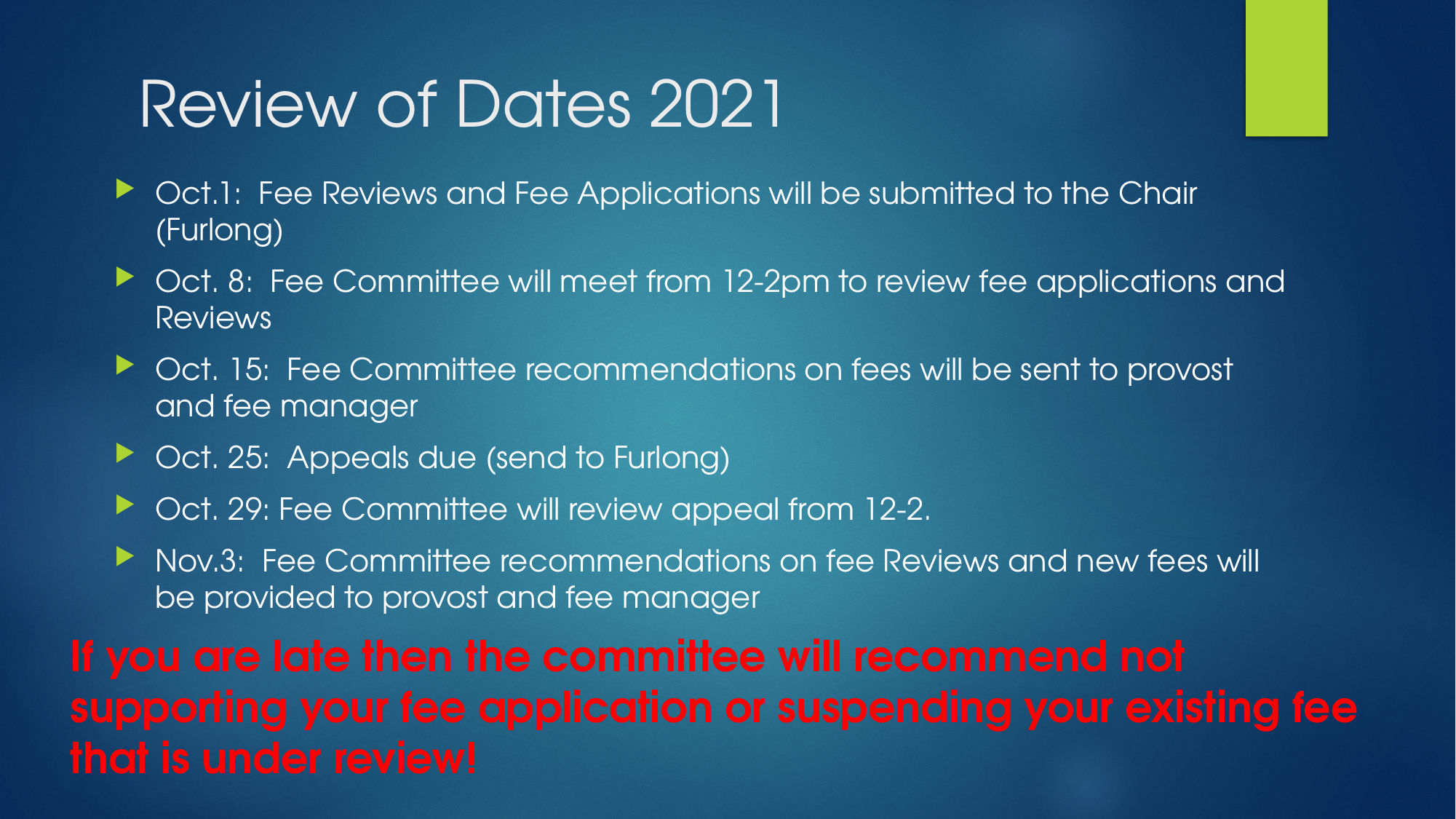

Review of Dates 2021
Oct.1:  Fee Reviews and Fee Applications will be submitted to the Chair (Furlong)
Oct. 8:  Fee Committee will meet from 12-2pm to review fee applications and Reviews
Oct. 15:  Fee Committee recommendations on fees will be sent to provost and fee manager
Oct. 25:  Appeals due (send to Furlong)
Oct. 29: Fee Committee will review appeal from 12-2.
Nov.3:  Fee Committee recommendations on fee Reviews and new fees will be provided to provost and fee manager
If you are late then the committee will recommend not supporting your fee application or suspending your existing fee that is under review!